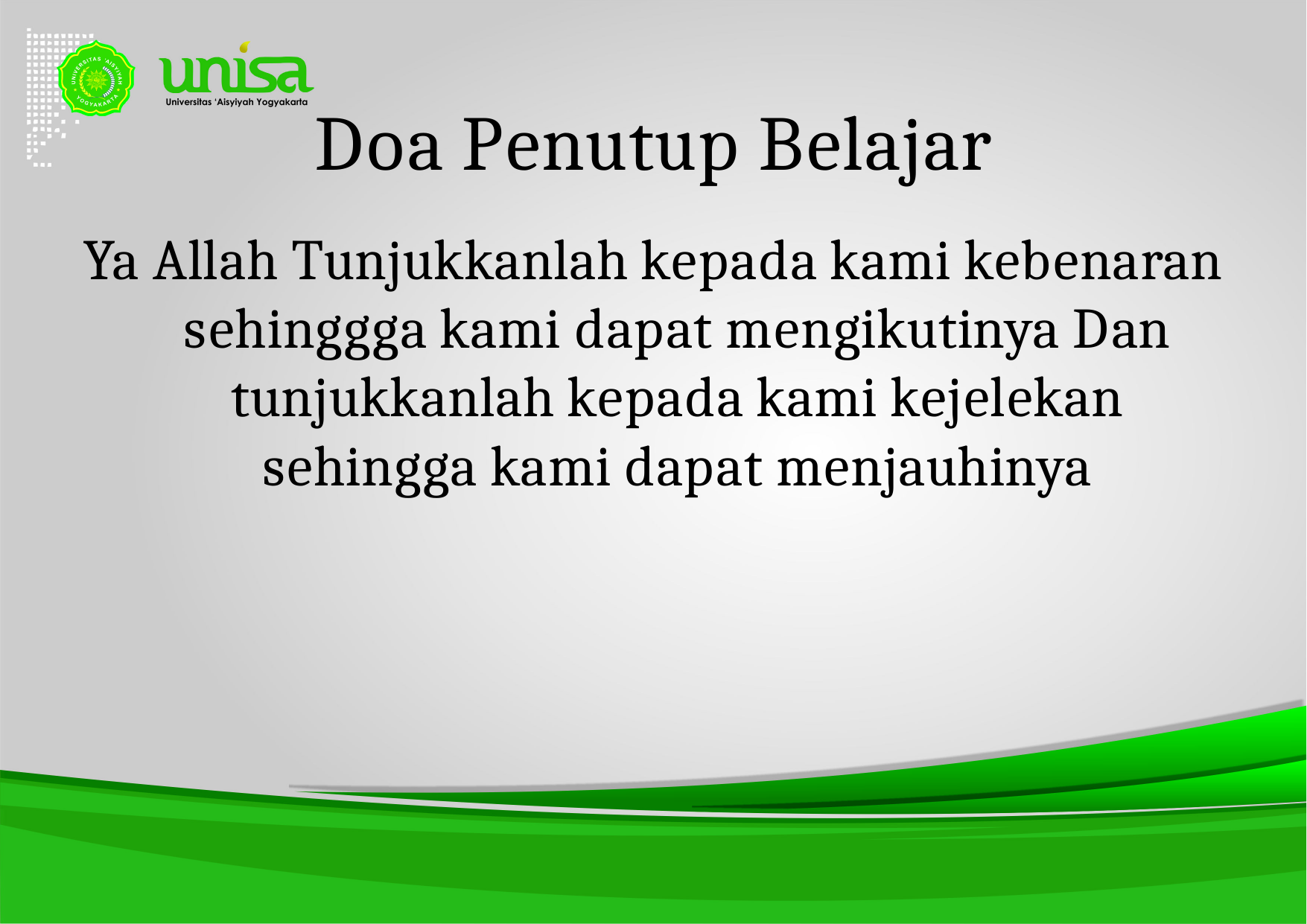

# Doa Penutup Belajar
Ya Allah Tunjukkanlah kepada kami kebenaran sehinggga kami dapat mengikutinya Dan tunjukkanlah kepada kami kejelekan sehingga kami dapat menjauhinya